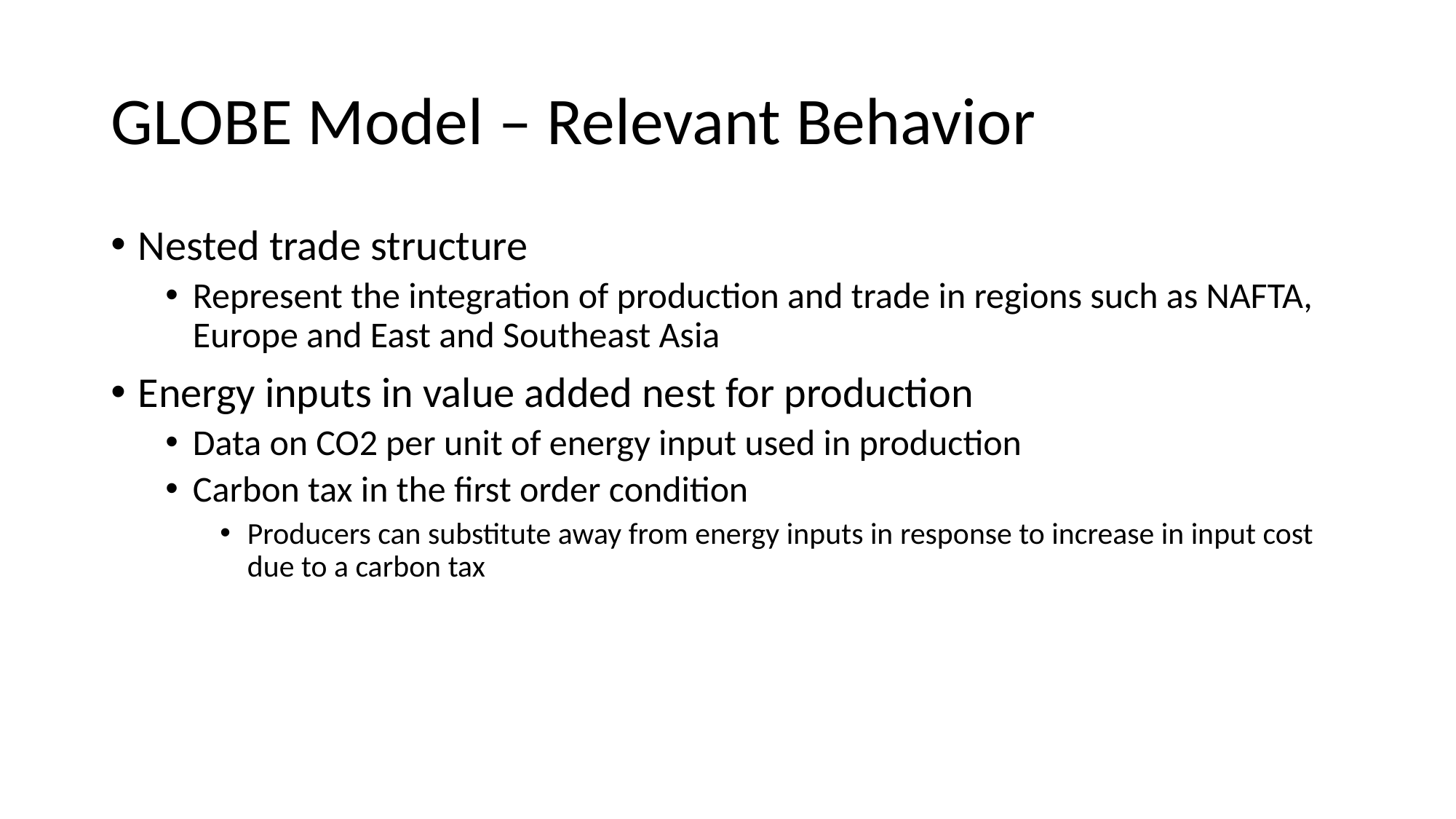

# GLOBE Model – Relevant Behavior
Nested trade structure
Represent the integration of production and trade in regions such as NAFTA, Europe and East and Southeast Asia
Energy inputs in value added nest for production
Data on CO2 per unit of energy input used in production
Carbon tax in the first order condition
Producers can substitute away from energy inputs in response to increase in input cost due to a carbon tax